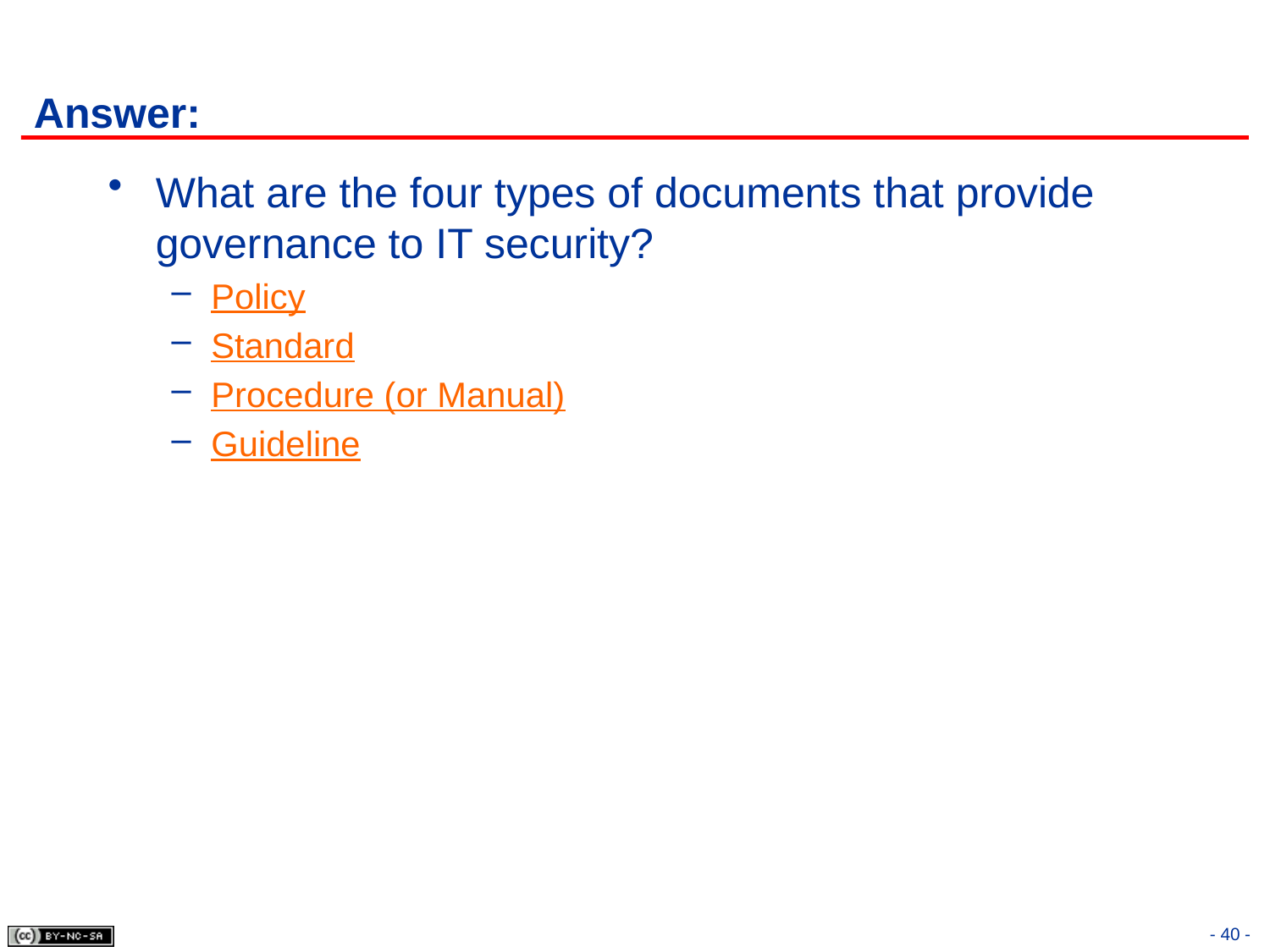

# Answer:
What are the four types of documents that provide governance to IT security?
Policy
Standard
Procedure (or Manual)
Guideline

- 40 -